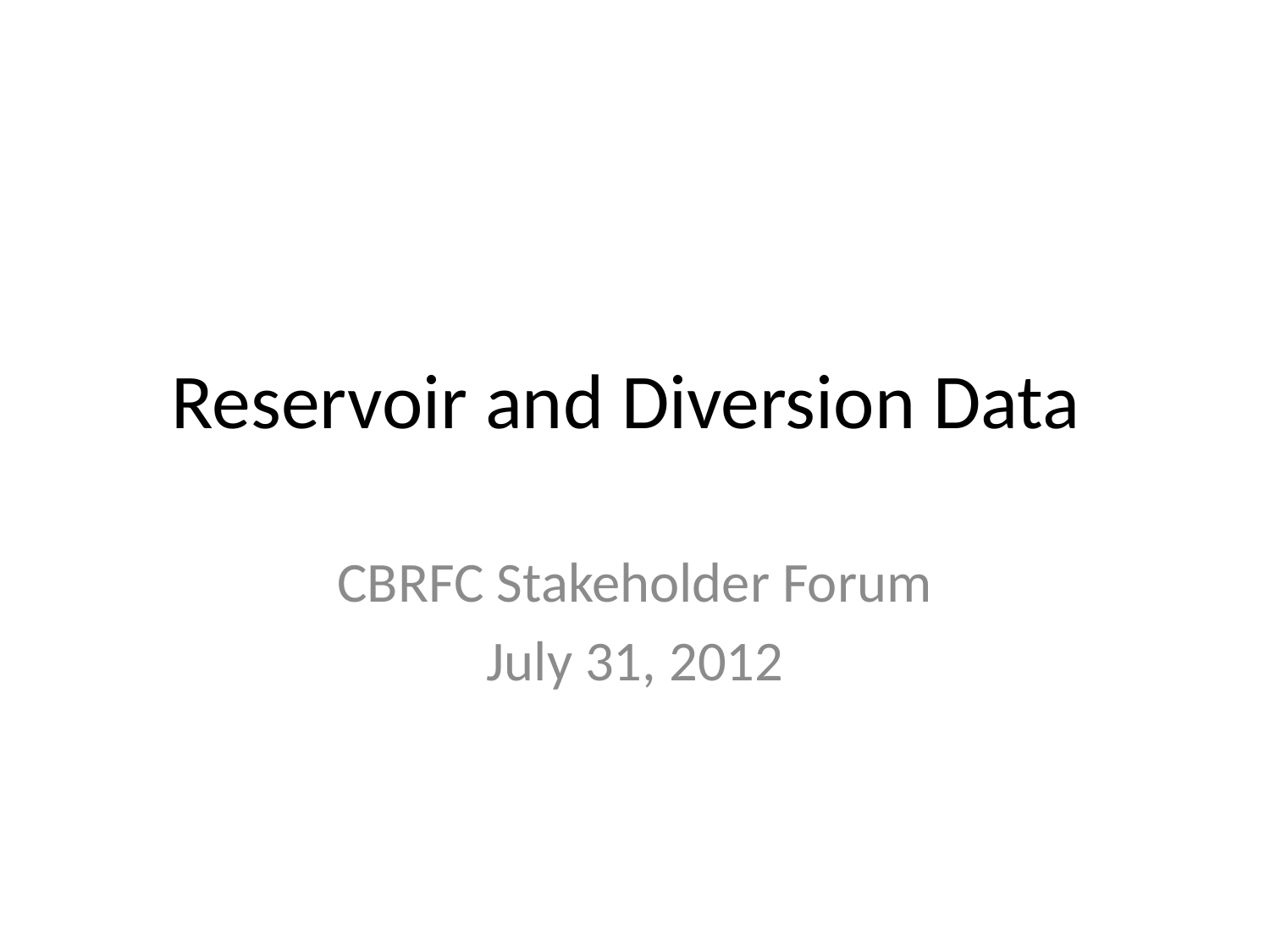

# Reservoir and Diversion Data
CBRFC Stakeholder Forum
July 31, 2012